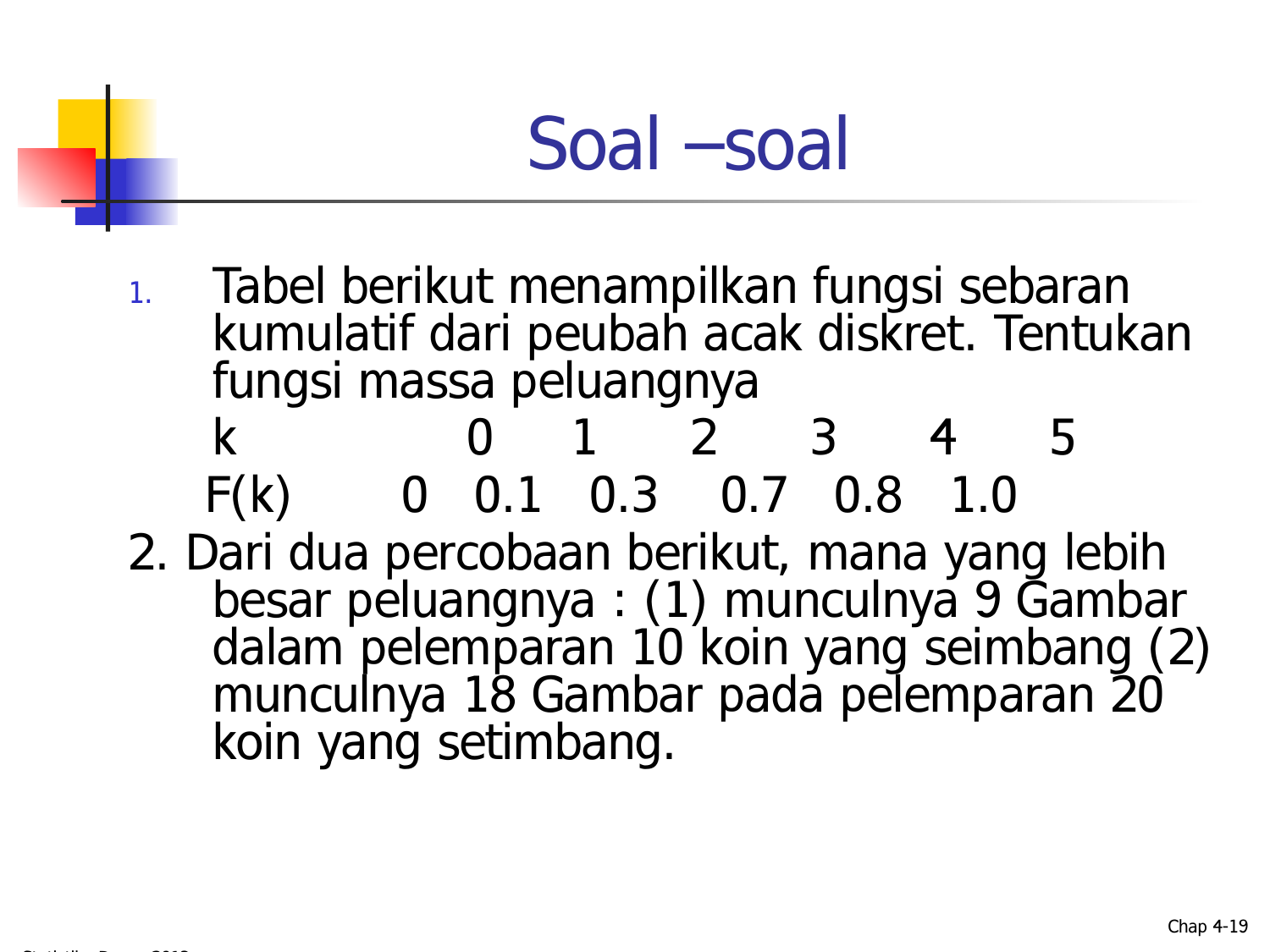

# Soal –soal
Tabel berikut menampilkan fungsi sebaran kumulatif dari peubah acak diskret. Tentukan fungsi massa peluangnya
	k		0     1      2      3      4      5
     F(k)       0   0.1   0.3    0.7   0.8   1.0
2. Dari dua percobaan berikut, mana yang lebih besar peluangnya : (1) munculnya 9 Gambar dalam pelemparan 10 koin yang seimbang (2) munculnya 18 Gambar pada pelemparan 20 koin yang setimbang.

Chap 4-19
Statistika Dasar, 2013